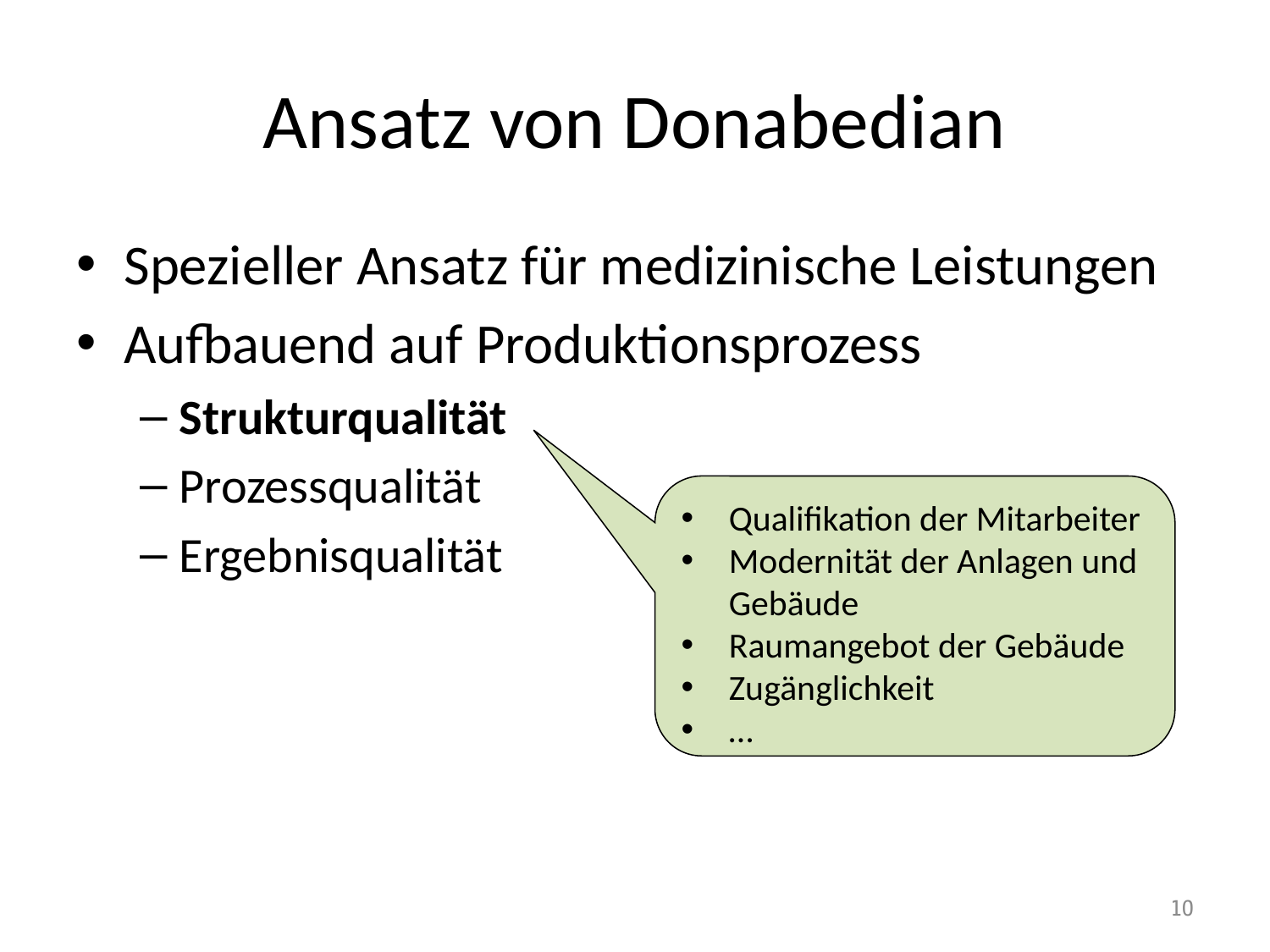

# Ansatz von Donabedian
Spezieller Ansatz für medizinische Leistungen
Aufbauend auf Produktionsprozess
Strukturqualität
Prozessqualität
Ergebnisqualität
Qualifikation der Mitarbeiter
Modernität der Anlagen und Gebäude
Raumangebot der Gebäude
Zugänglichkeit
…
10